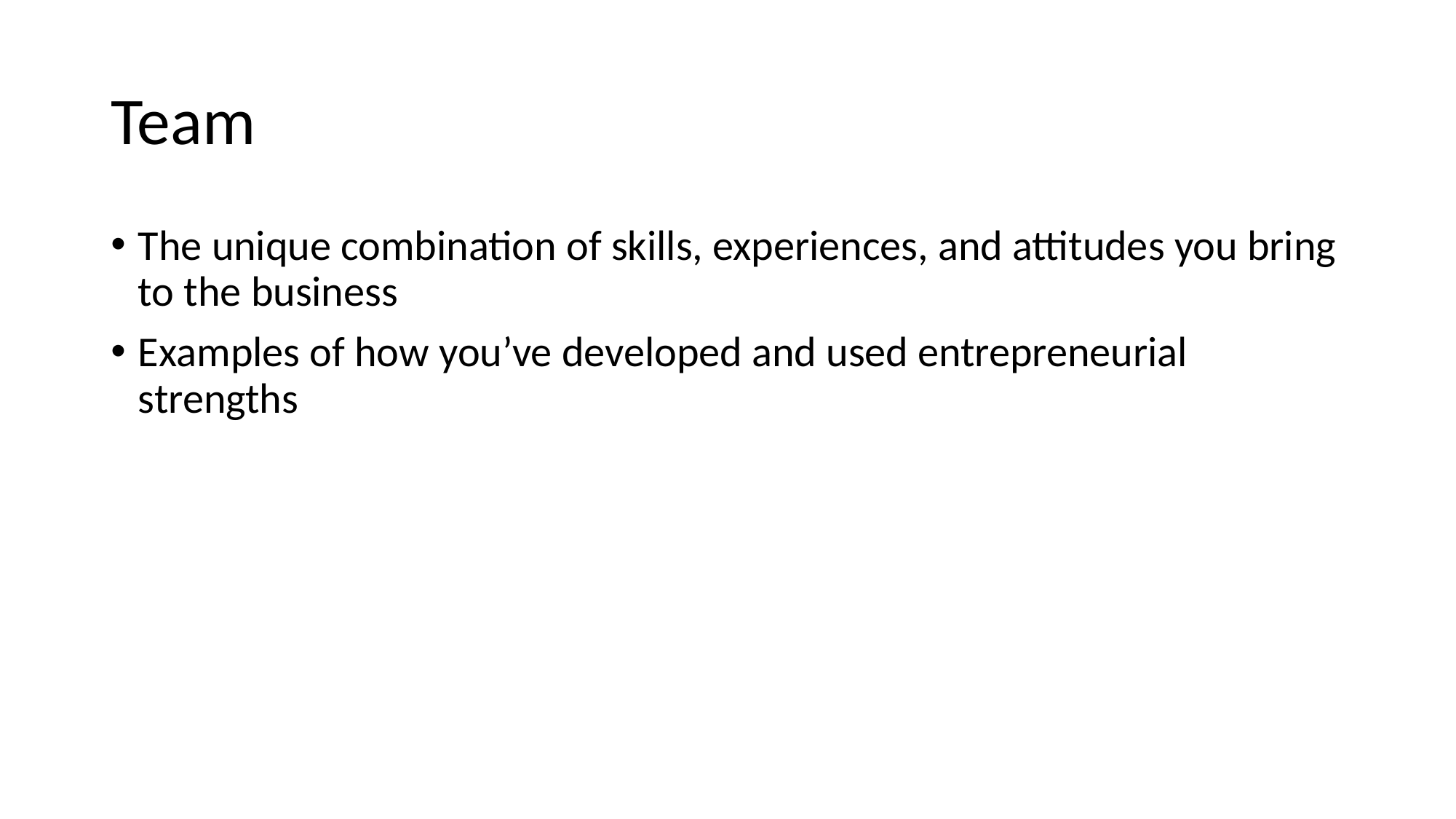

# Team
The unique combination of skills, experiences, and attitudes you bring to the business
Examples of how you’ve developed and used entrepreneurial strengths